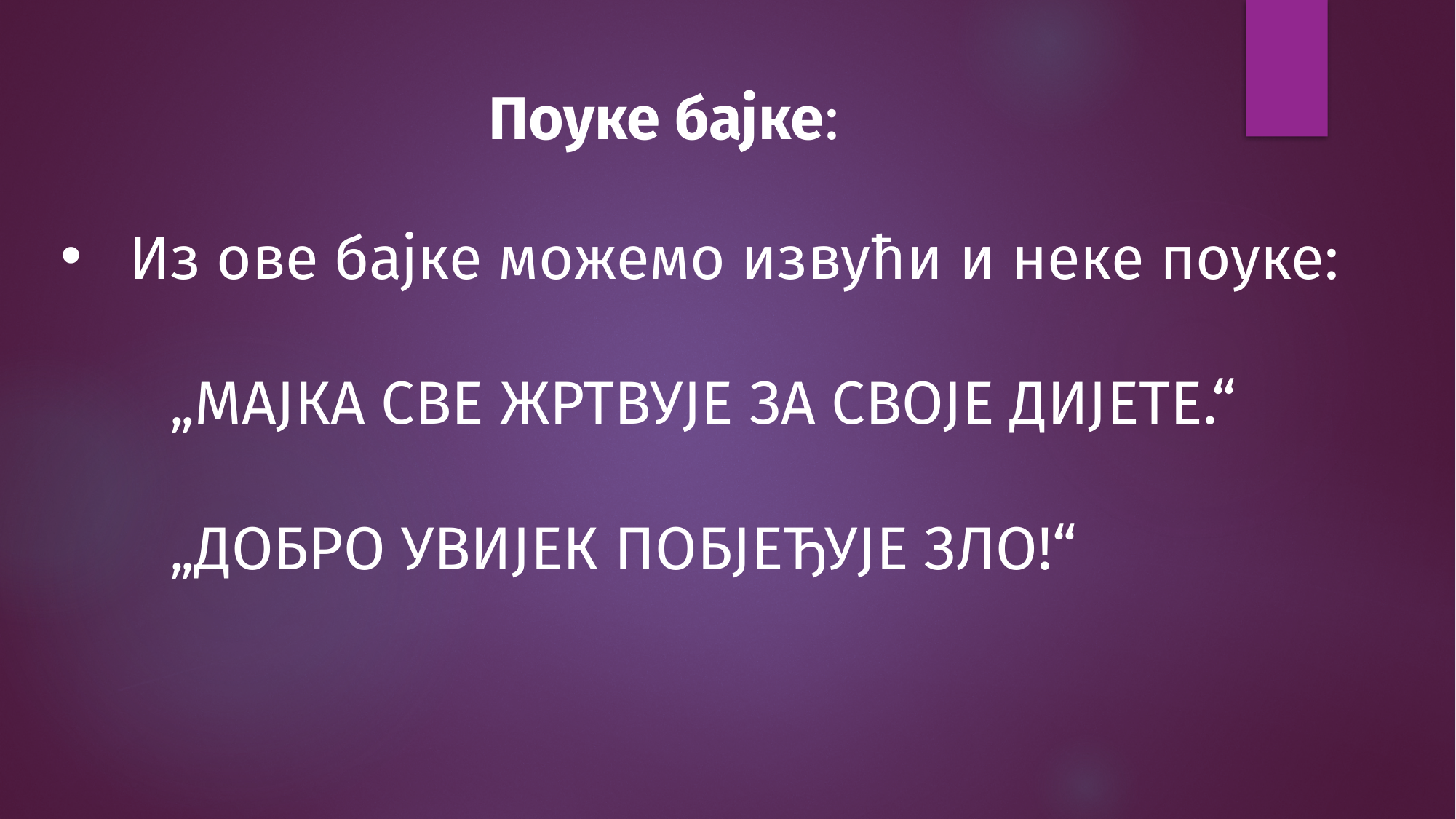

Поуке бајке:
Из ове бајке можемо извући и неке поуке:

	„МАЈКА СВЕ ЖРТВУЈЕ ЗА СВОЈЕ ДИЈЕТЕ.“

	„ДОБРО УВИЈЕК ПОБЈЕЂУЈЕ ЗЛО!“